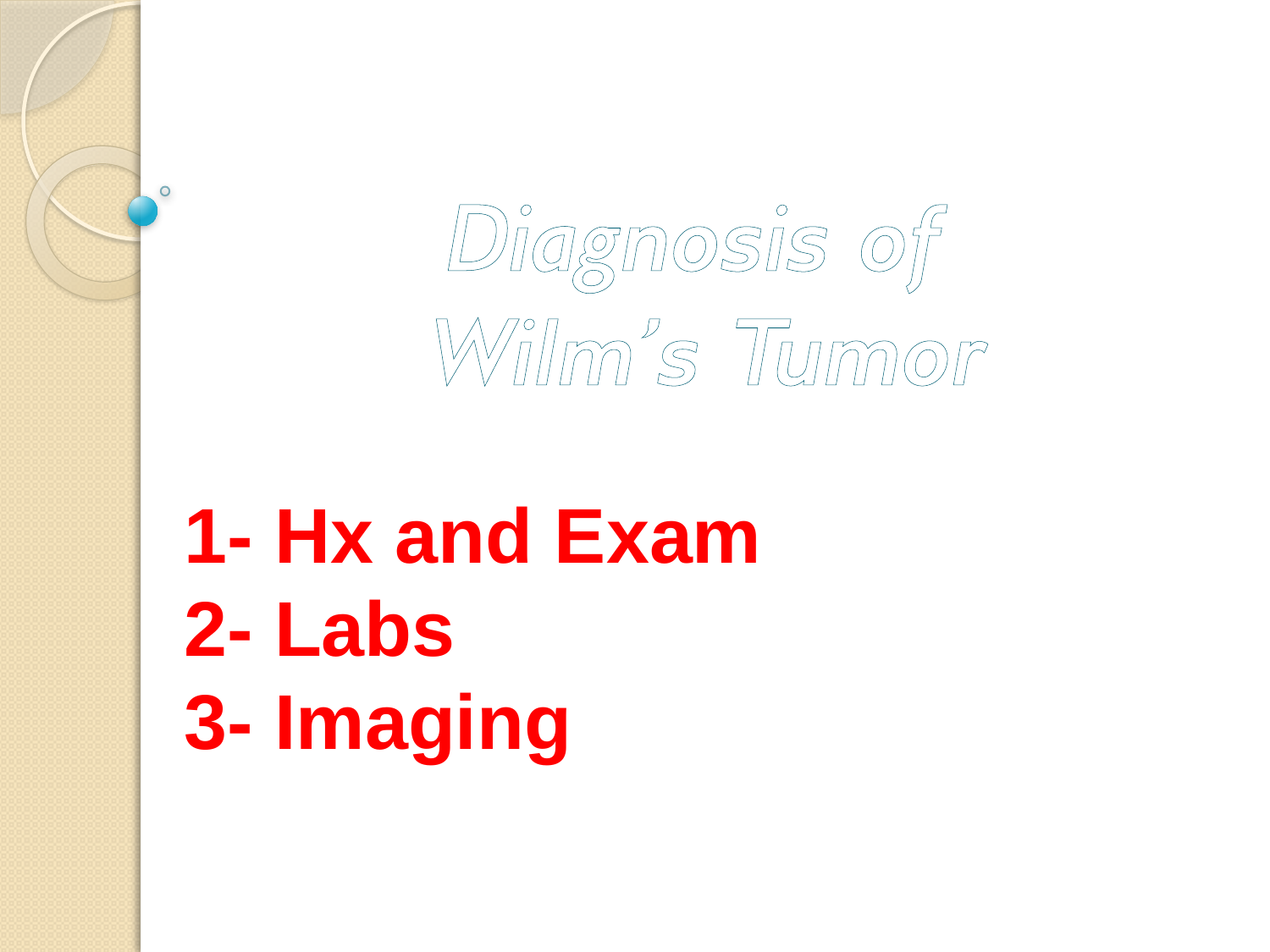

Diagnosis of
Wilm’s Tumor
1- Hx and Exam
2- Labs
3- Imaging